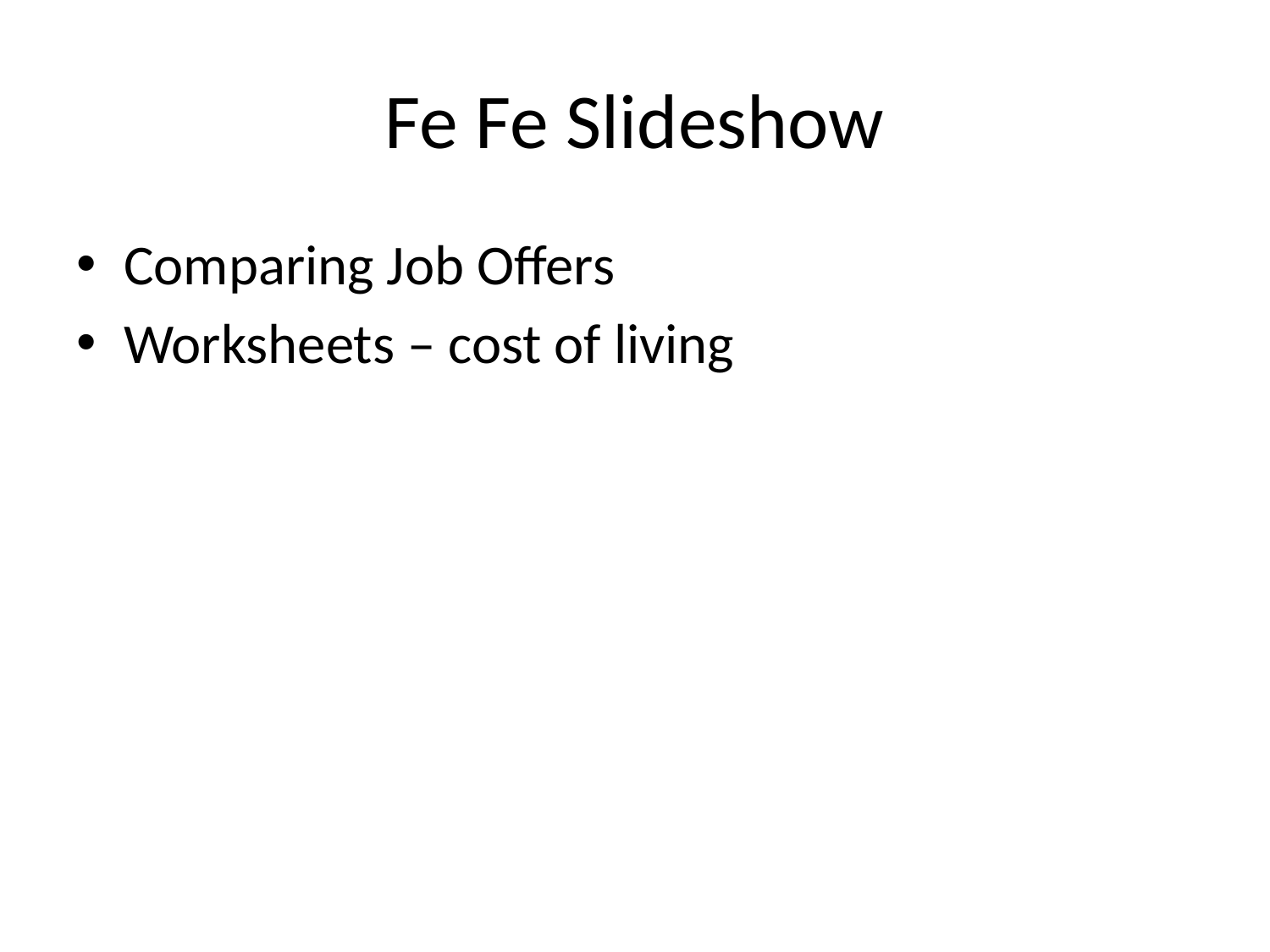

# Fe Fe Slideshow
Comparing Job Offers
Worksheets – cost of living